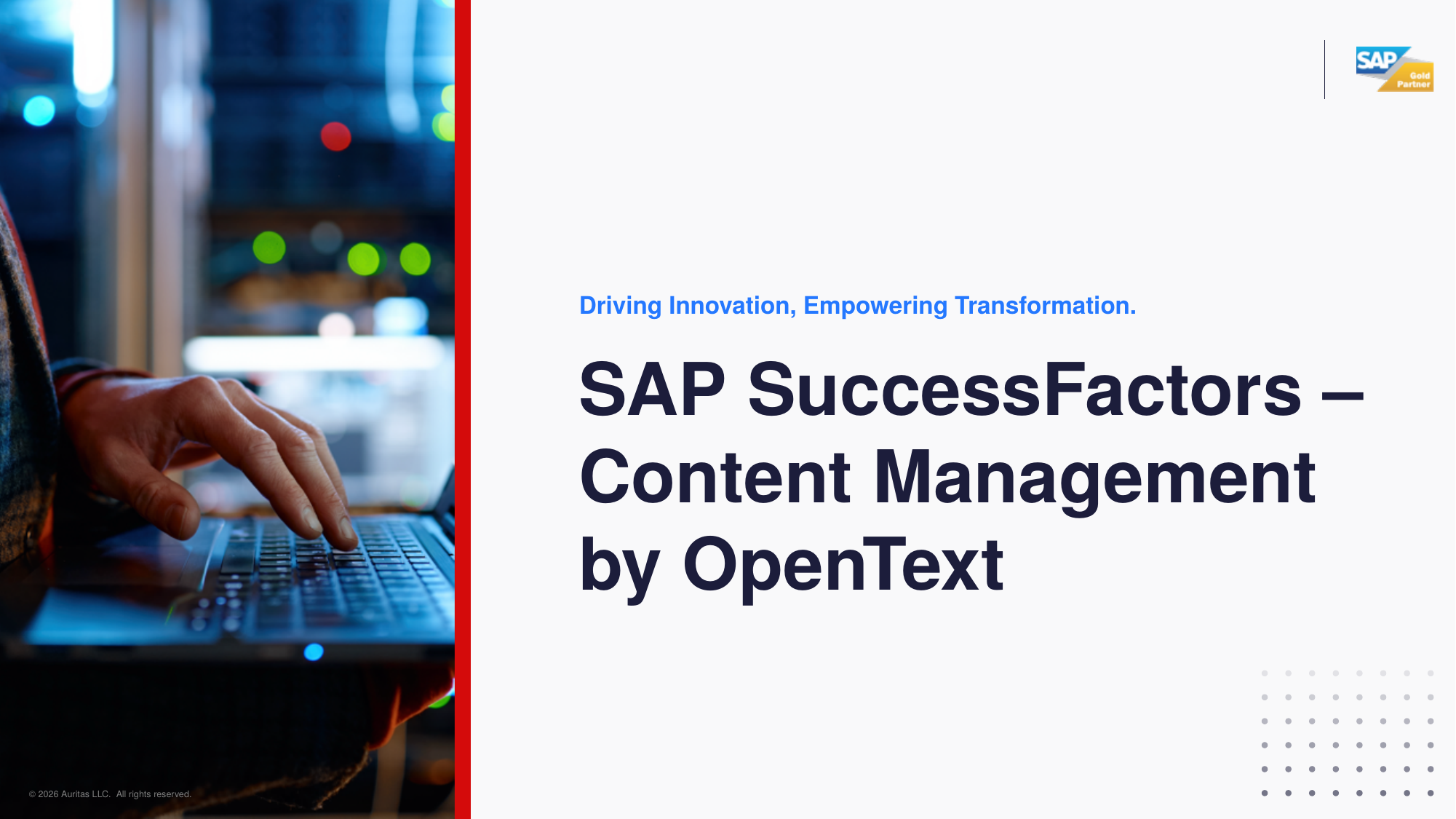

Driving Innovation, Empowering Transformation.
SAP SuccessFactors – Content Management by OpenText